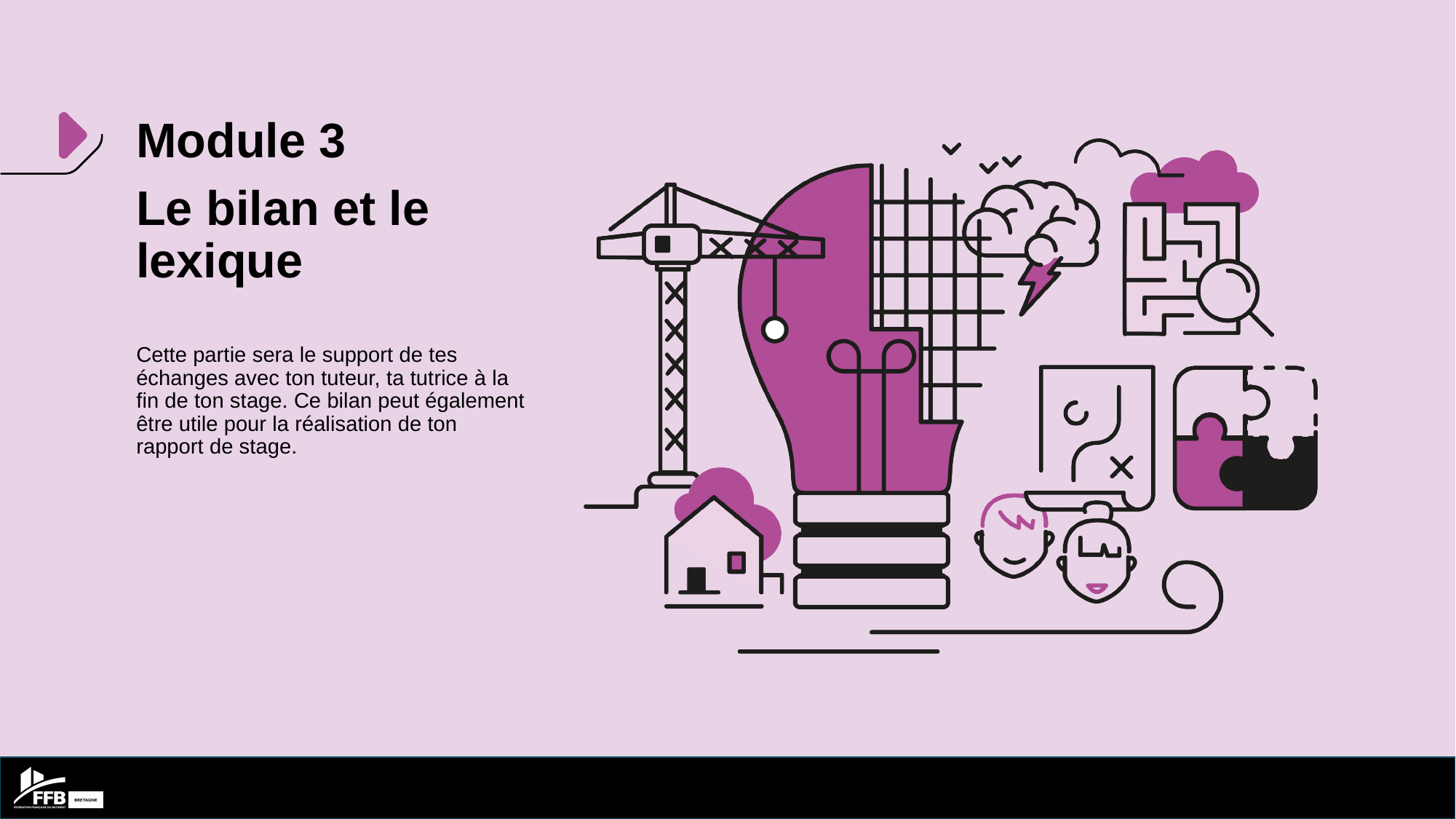

Module 3
Le bilan et le lexique
Cette partie sera le support de tes échanges avec ton tuteur, ta tutrice à la fin de ton stage. Ce bilan peut également être utile pour la réalisation de ton rapport de stage.